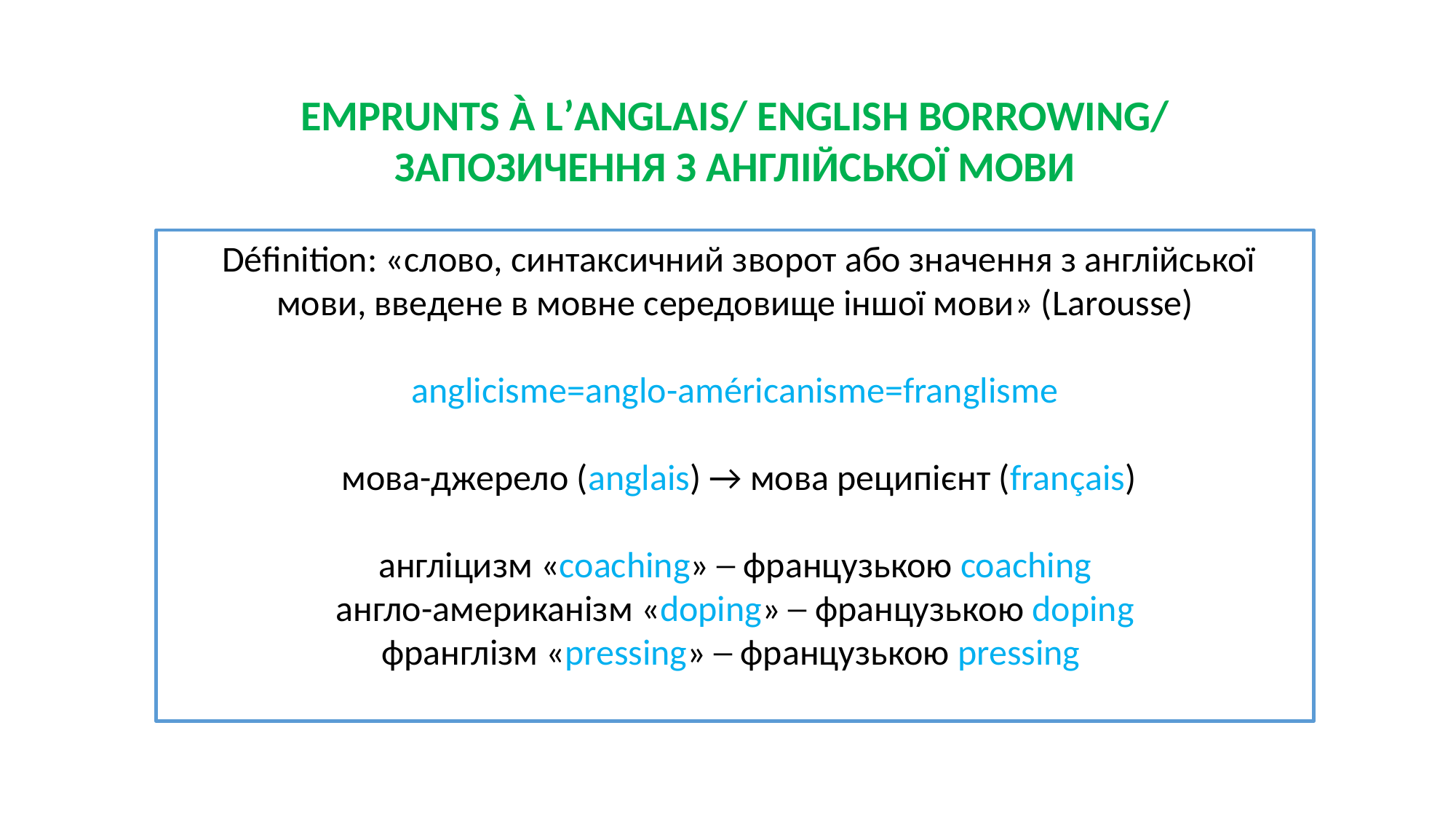

EMPRUNTS À L’ANGLAIS/ ENGLISH BORROWING/ ЗАПОЗИЧЕННЯ З АНГЛІЙСЬКОЇ МОВИ

 Définition: «слово, синтаксичний зворот або значення з англійської мови, введене в мовне середовище іншої мови» (Larousse)

anglicisme=anglo-américanisme=franglisme

 мова-джерело (anglais) → мова реципієнт (français)

англіцизм «coaching» ─ французькою coaching
англо-американізм «doping» ─ французькою doping
франглізм «pressing» ─ французькою pressing